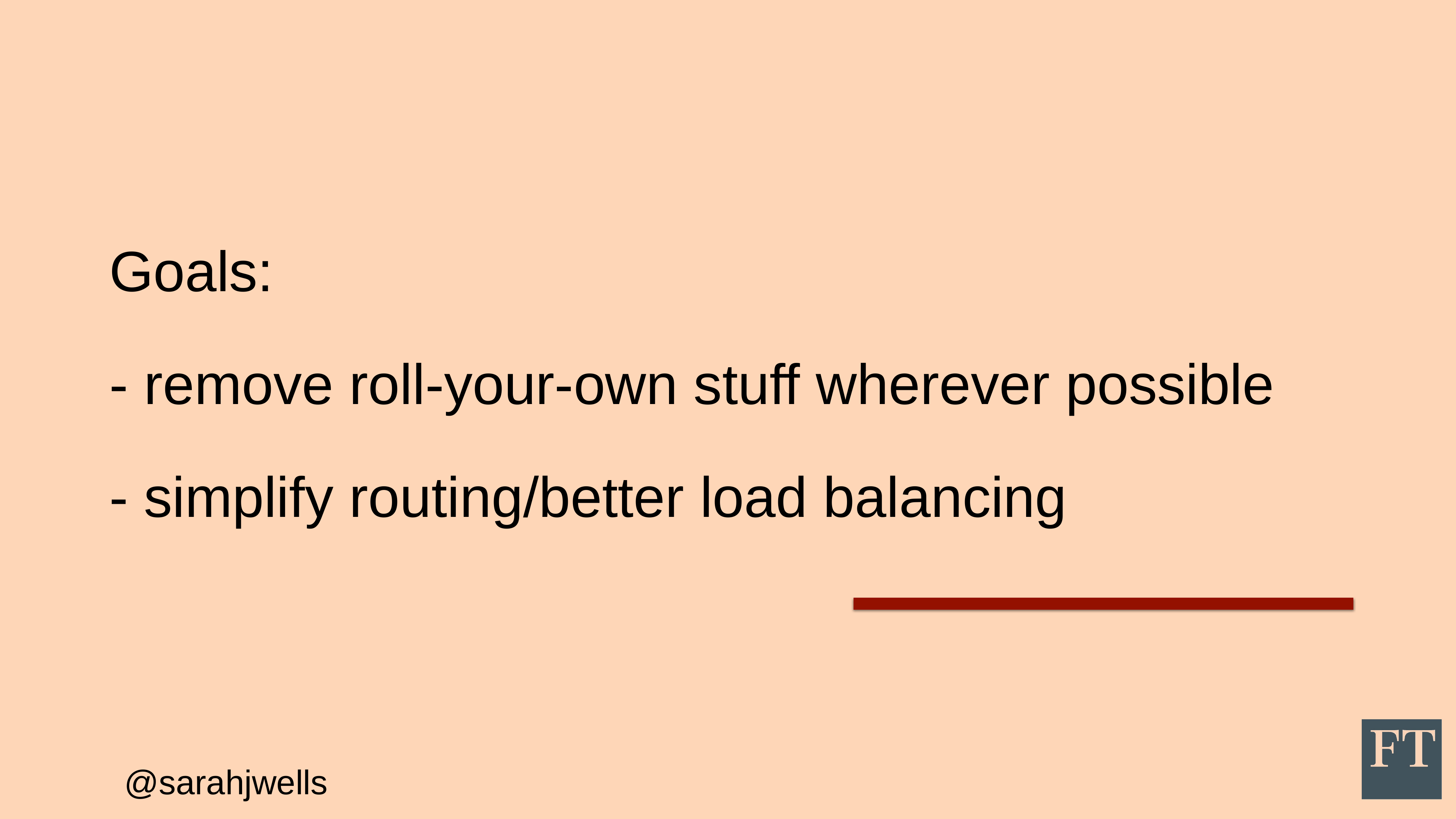

# Goals:
- remove roll-your-own stuff wherever possible
- simplify routing/better load balancing